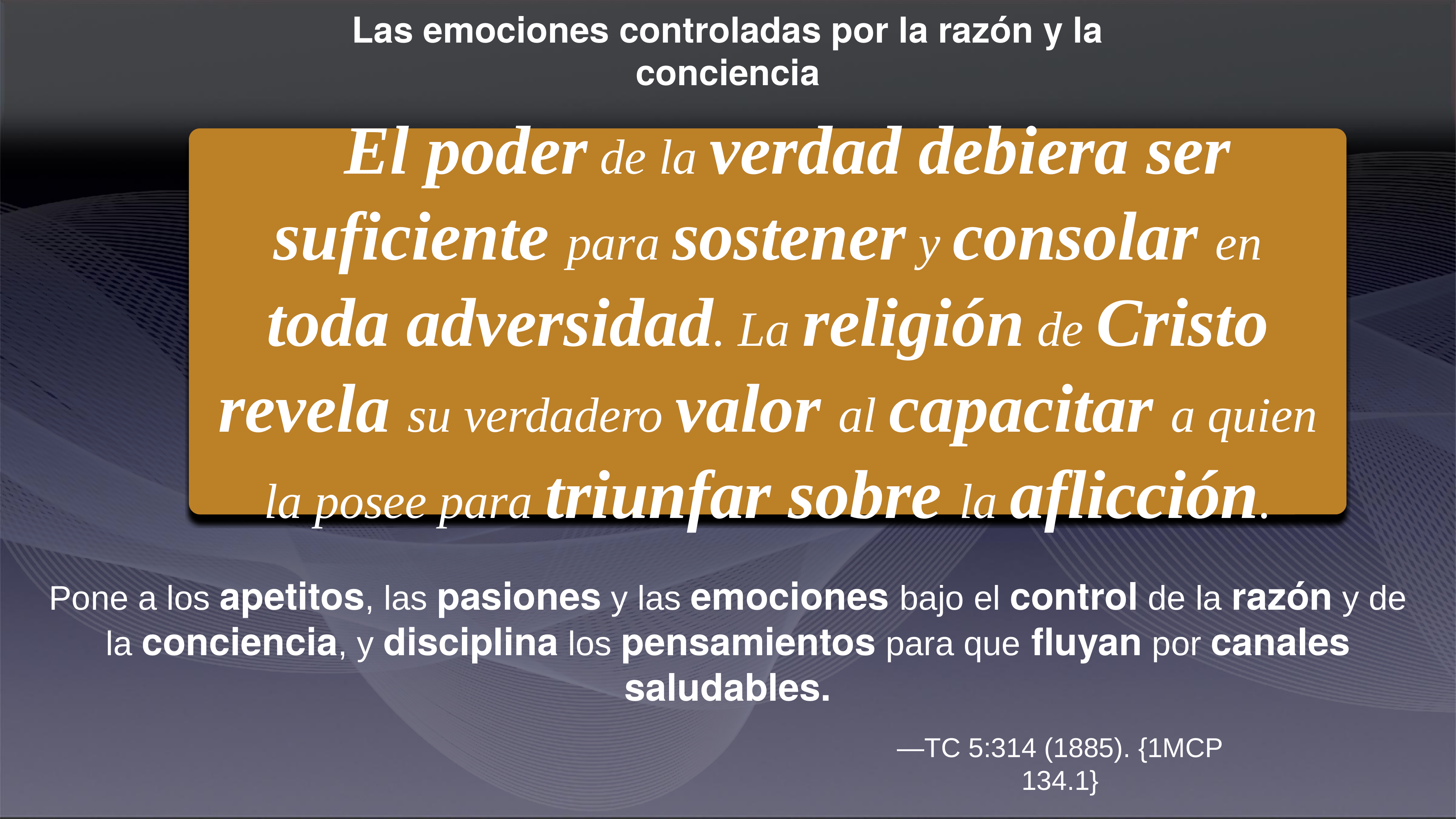

Las emociones controladas por la razón y la conciencia

El poder de la verdad debiera ser suficiente para sostener y consolar en toda adversidad. La religión de Cristo revela su verdadero valor al capacitar a quien la posee para triunfar sobre la aflicción.
Pone a los apetitos, las pasiones y las emociones bajo el control de la razón y de la conciencia, y disciplina los pensamientos para que fluyan por canales saludables.
—TC 5:314 (1885). {1MCP 134.1}